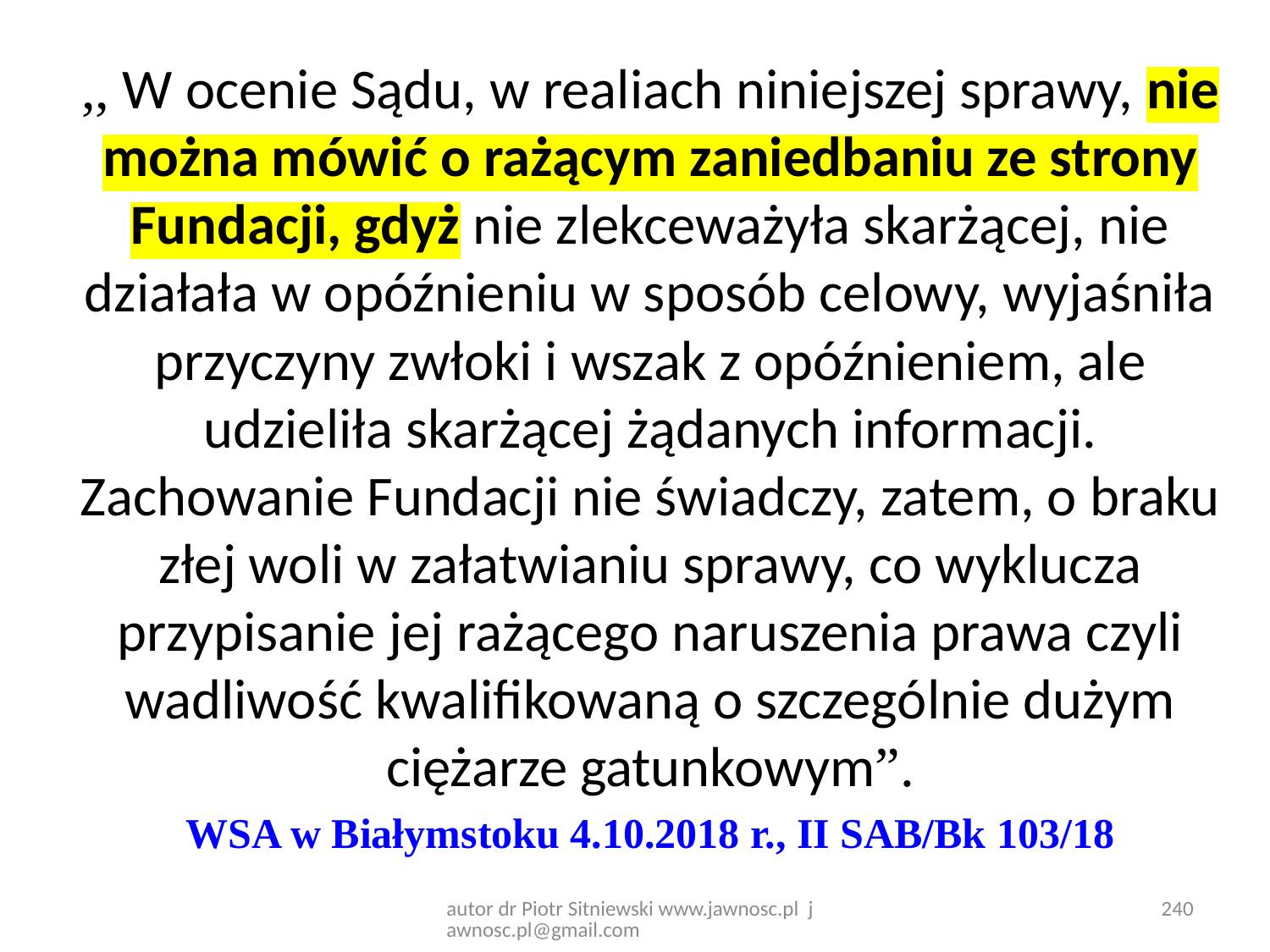

,, W ocenie Sądu, w realiach niniejszej sprawy, nie można mówić o rażącym zaniedbaniu ze strony Fundacji, gdyż nie zlekceważyła skarżącej, nie działała w opóźnieniu w sposób celowy, wyjaśniła przyczyny zwłoki i wszak z opóźnieniem, ale udzieliła skarżącej żądanych informacji. Zachowanie Fundacji nie świadczy, zatem, o braku złej woli w załatwianiu sprawy, co wyklucza przypisanie jej rażącego naruszenia prawa czyli wadliwość kwalifikowaną o szczególnie dużym ciężarze gatunkowym”.
WSA w Białymstoku 4.10.2018 r., II SAB/Bk 103/18

autor dr Piotr Sitniewski www.jawnosc.pl  jawnosc.pl@gmail.com
240